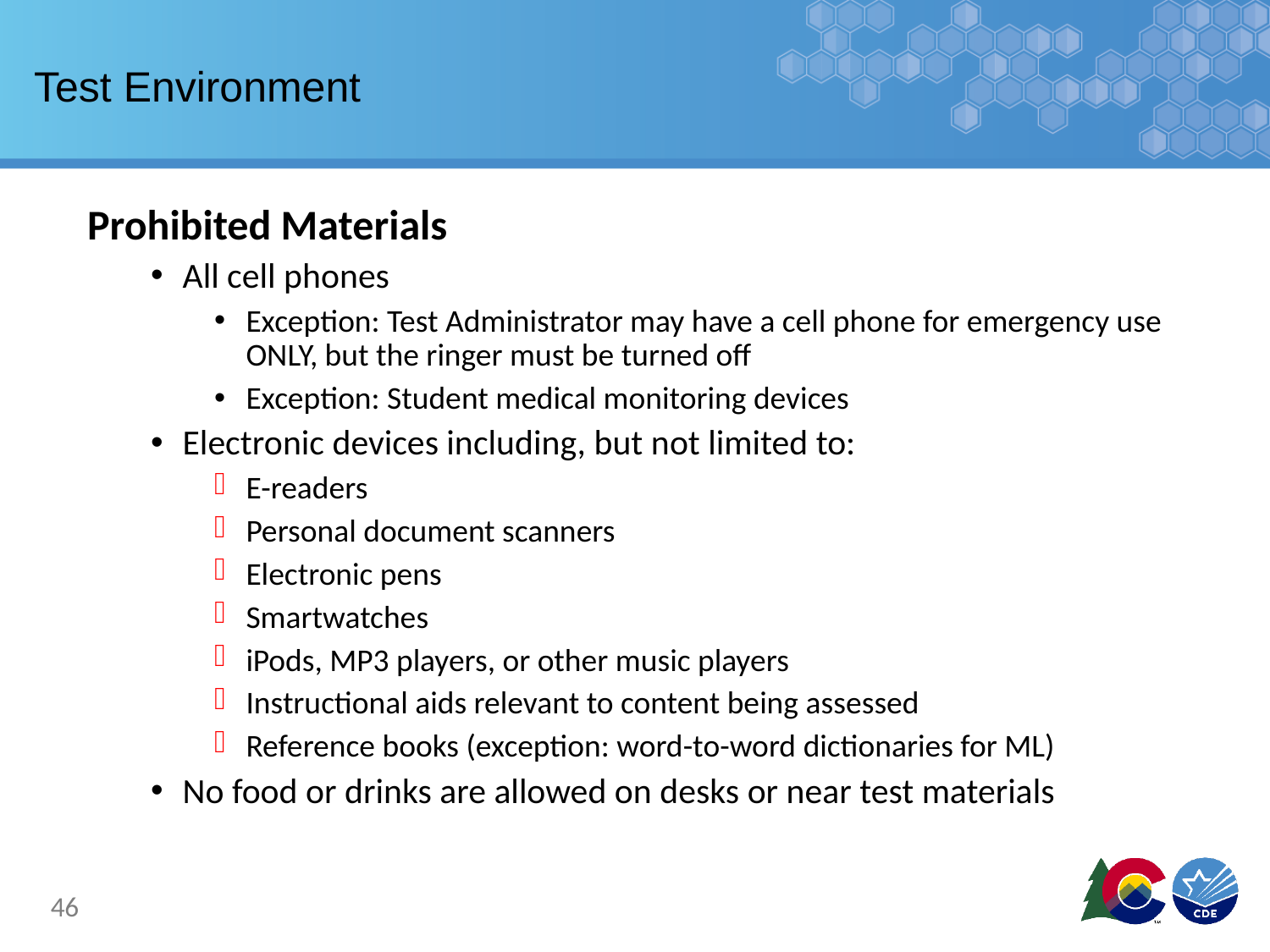

# Test Environment
Prohibited Materials
All cell phones
Exception: Test Administrator may have a cell phone for emergency use ONLY, but the ringer must be turned off
Exception: Student medical monitoring devices
Electronic devices including, but not limited to:
E-readers
Personal document scanners
Electronic pens
Smartwatches
iPods, MP3 players, or other music players
Instructional aids relevant to content being assessed
Reference books (exception: word-to-word dictionaries for ML)
No food or drinks are allowed on desks or near test materials

46